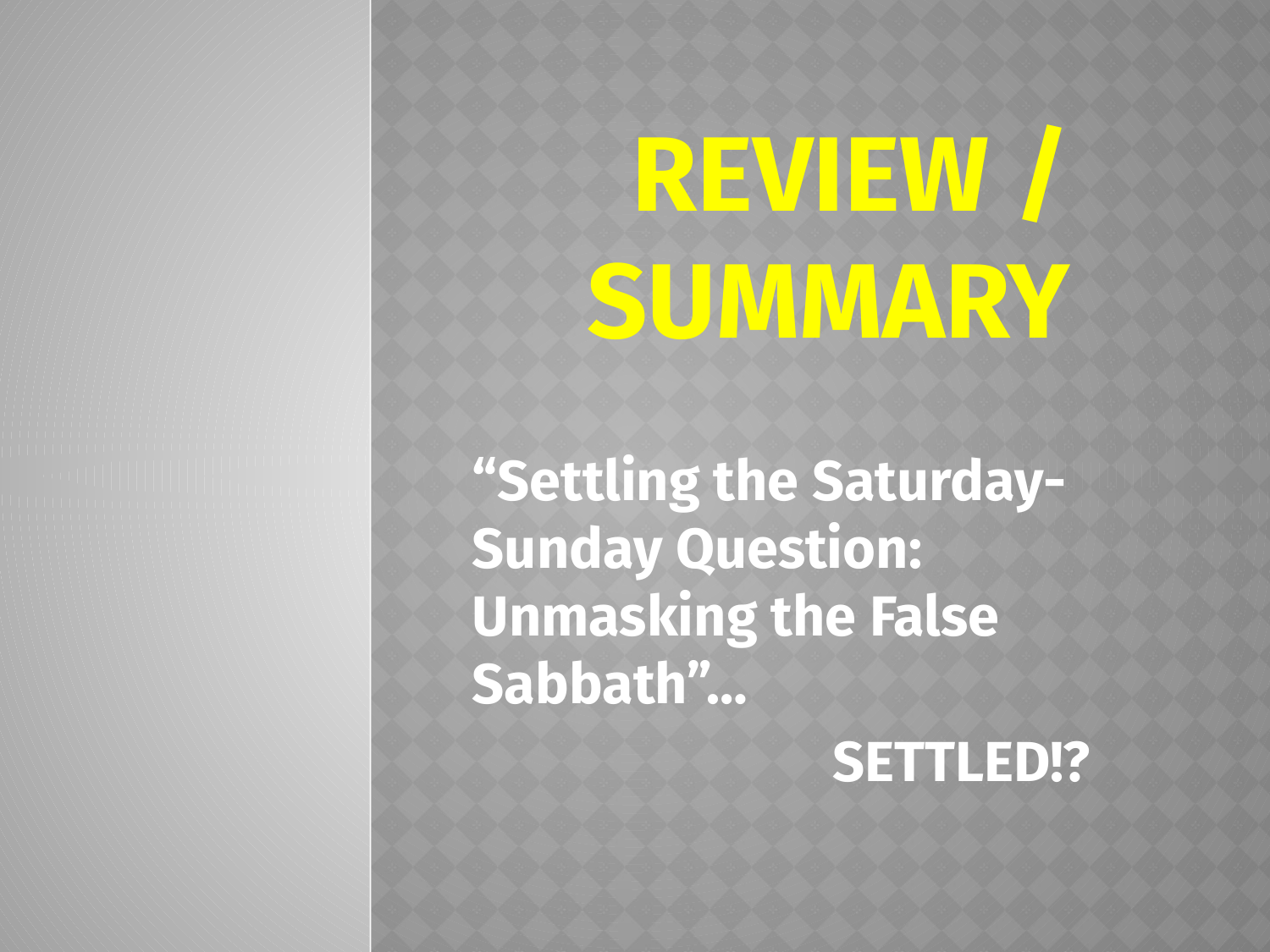

# Review / summary
“Settling the Saturday-Sunday Question: Unmasking the False Sabbath”…
                           SETTLED!?